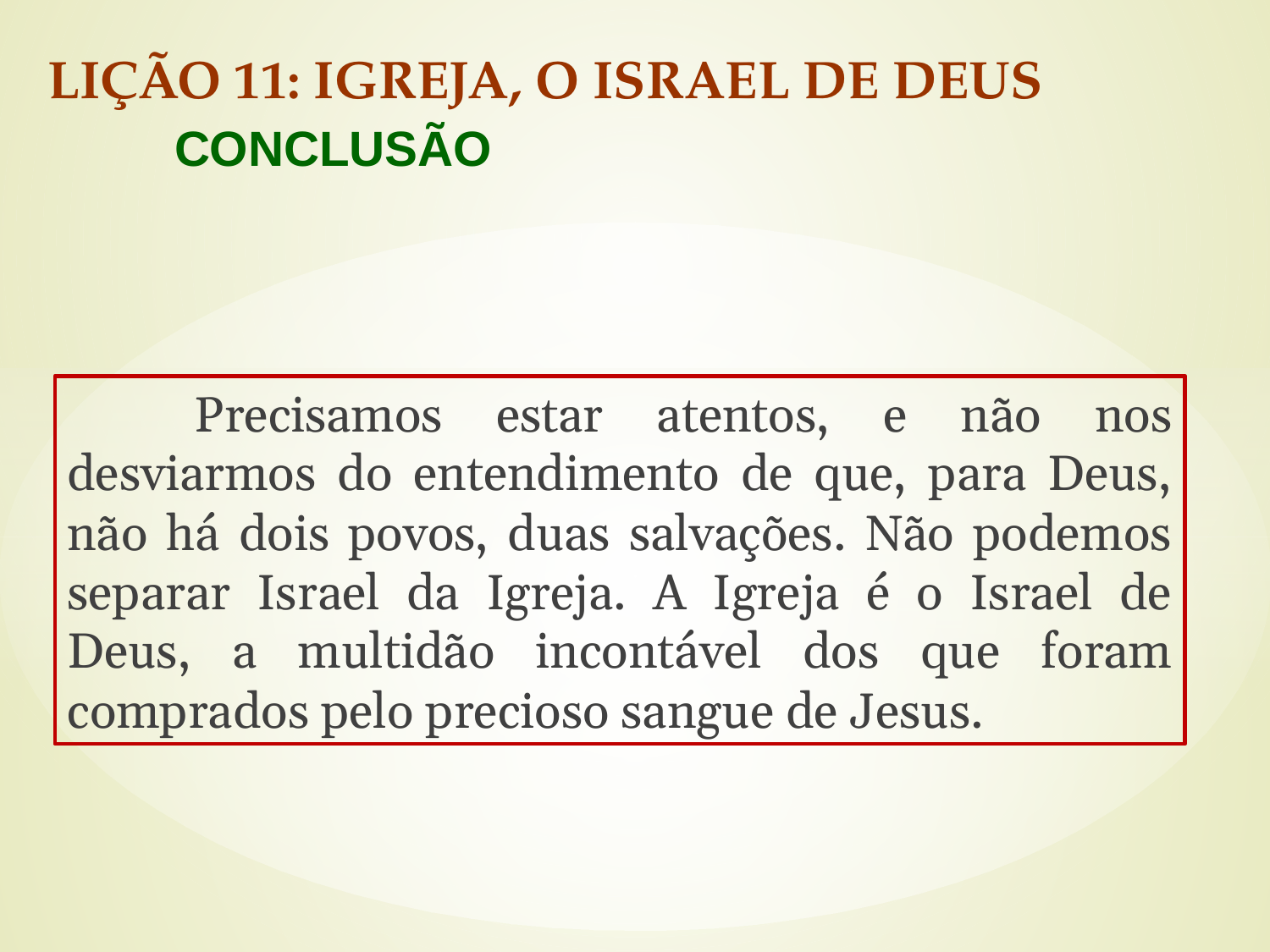

LIÇÃO 11: IGREJA, O ISRAEL DE DEUS			CONCLUSÃO
#
	Precisamos estar atentos, e não nos desviarmos do entendimento de que, para Deus, não há dois povos, duas salvações. Não podemos separar Israel da Igreja. A Igreja é o Israel de Deus, a multidão incontável dos que foram comprados pelo precioso sangue de Jesus.